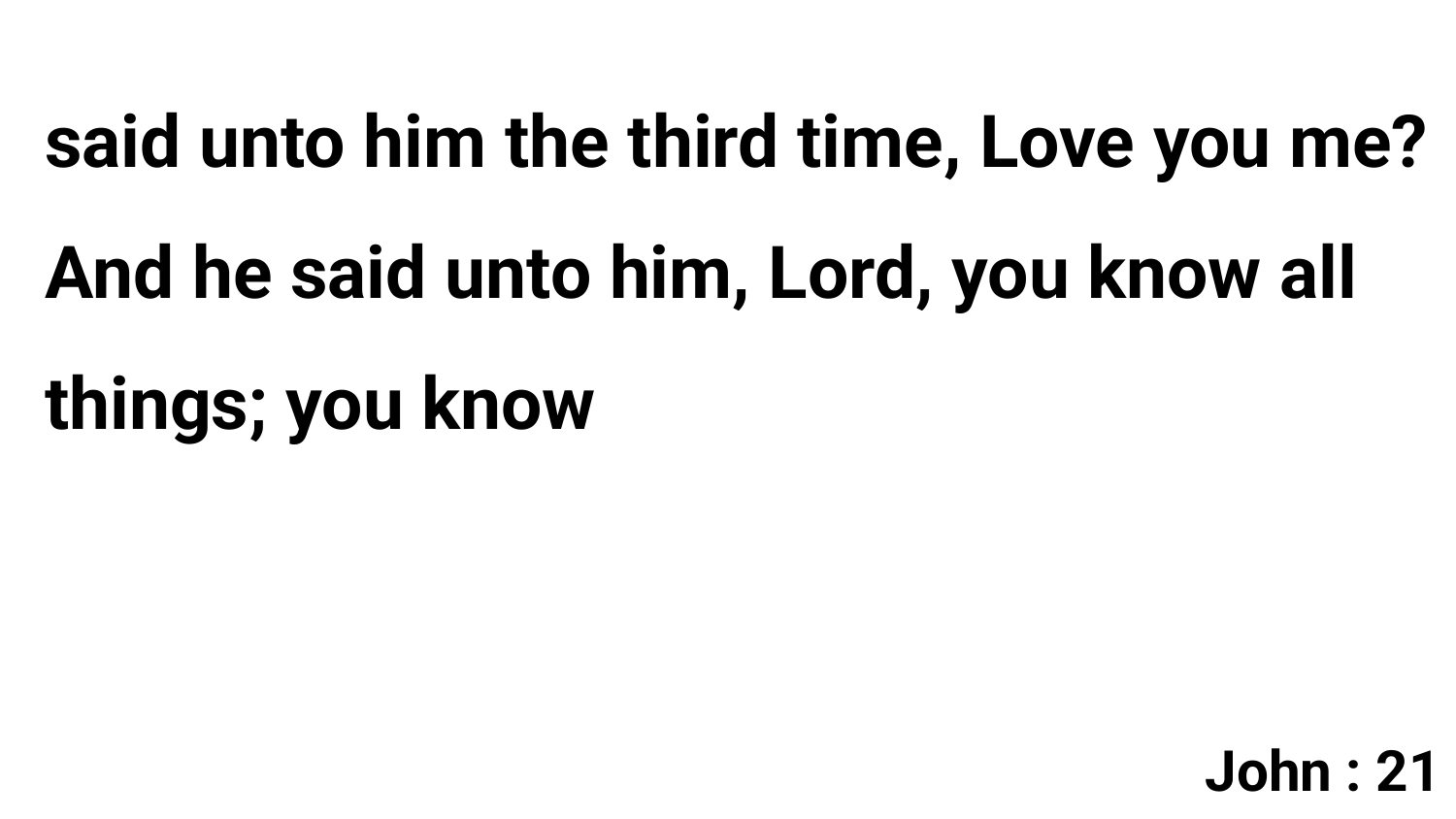

said unto him the third time, Love you me? And he said unto him, Lord, you know all things; you know
John : 21